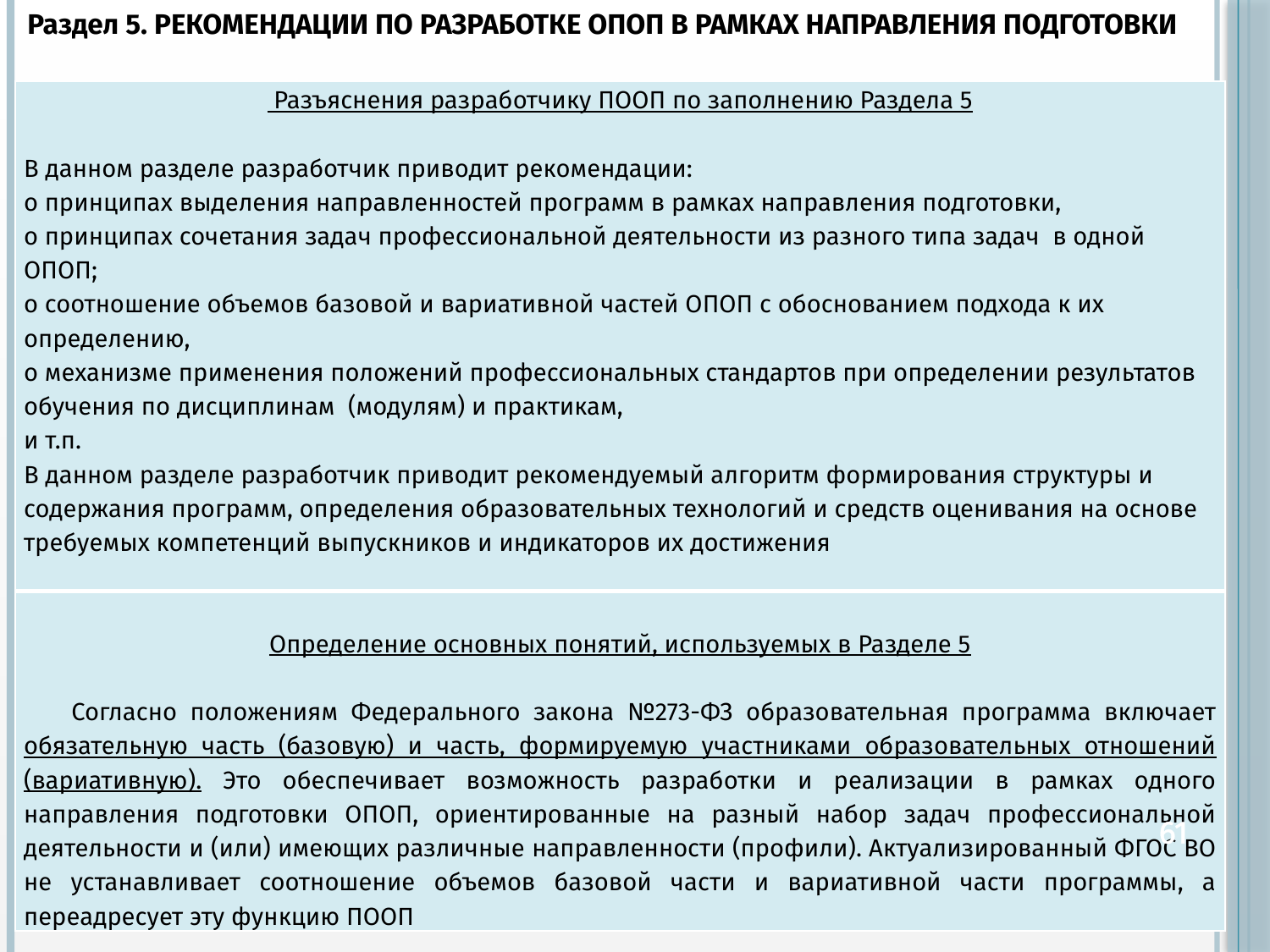

Раздел 5. РЕКОМЕНДАЦИИ ПО РАЗРАБОТКЕ ОПОП В РАМКАХ НАПРАВЛЕНИЯ ПОДГОТОВКИ
| Разъяснения разработчику ПООП по заполнению Раздела 5 В данном разделе разработчик приводит рекомендации: о принципах выделения направленностей программ в рамках направления подготовки, о принципах сочетания задач профессиональной деятельности из разного типа задач в одной ОПОП; о соотношение объемов базовой и вариативной частей ОПОП с обоснованием подхода к их определению, о механизме применения положений профессиональных стандартов при определении результатов обучения по дисциплинам (модулям) и практикам, и т.п. В данном разделе разработчик приводит рекомендуемый алгоритм формирования структуры и содержания программ, определения образовательных технологий и средств оценивания на основе требуемых компетенций выпускников и индикаторов их достижения |
| --- |
| Определение основных понятий, используемых в Разделе 5 Согласно положениям Федерального закона №273-ФЗ образовательная программа включает обязательную часть (базовую) и часть, формируемую участниками образовательных отношений (вариативную). Это обеспечивает возможность разработки и реализации в рамках одного направления подготовки ОПОП, ориентированные на разный набор задач профессиональной деятельности и (или) имеющих различные направленности (профили). Актуализированный ФГОС ВО не устанавливает соотношение объемов базовой части и вариативной части программы, а переадресует эту функцию ПООП |
61